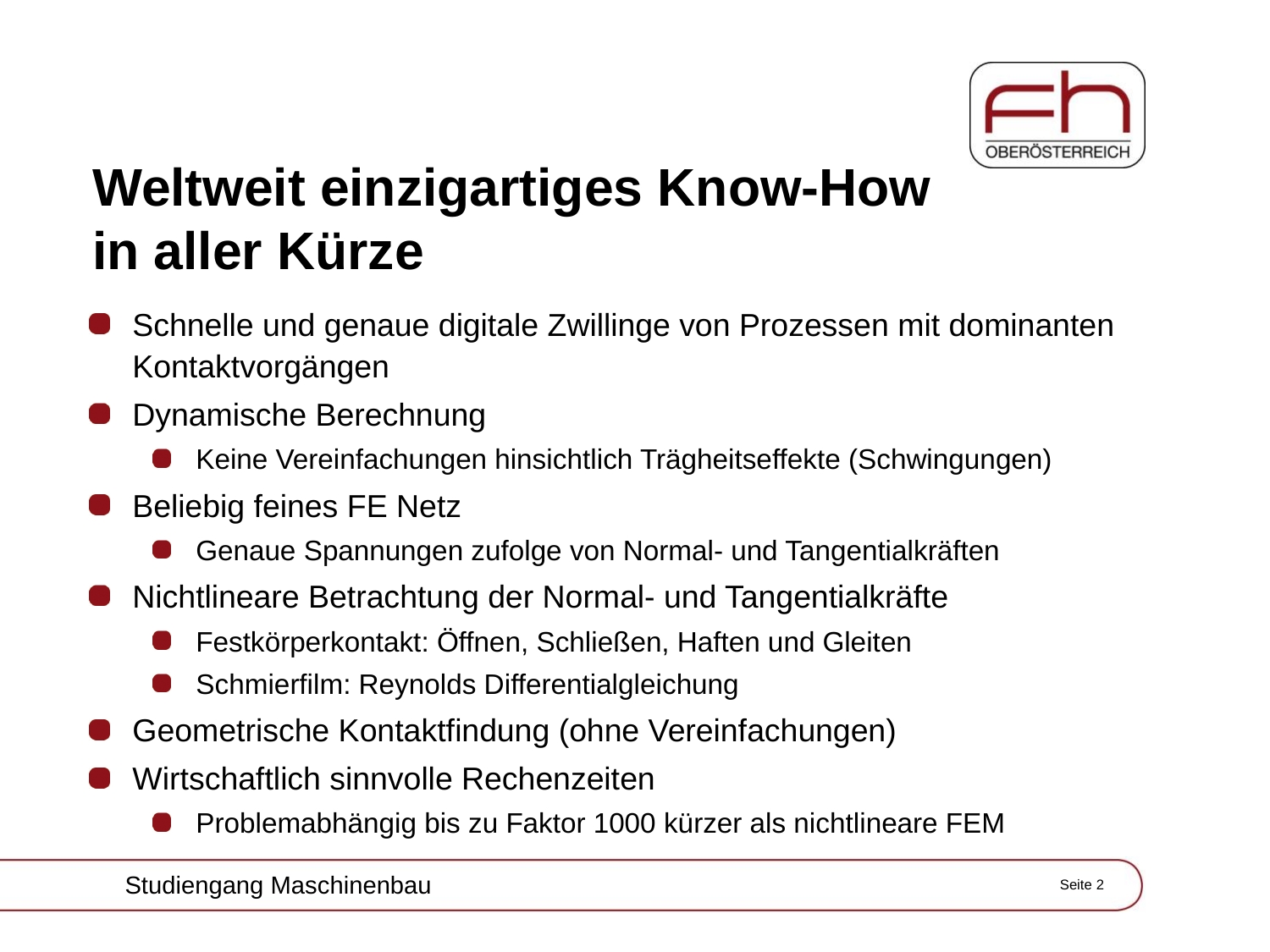

Weltweit einzigartiges Know-How in aller Kürze

Schnelle und genaue digitale Zwillinge von Prozessen mit dominanten Kontaktvorgängen
Dynamische Berechnung
Keine Vereinfachungen hinsichtlich Trägheitseffekte (Schwingungen)
Beliebig feines FE Netz
Genaue Spannungen zufolge von Normal- und Tangentialkräften
Nichtlineare Betrachtung der Normal- und Tangentialkräfte
Festkörperkontakt: Öffnen, Schließen, Haften und Gleiten
Schmierfilm: Reynolds Differentialgleichung
Geometrische Kontaktfindung (ohne Vereinfachungen)
Wirtschaftlich sinnvolle Rechenzeiten
Problemabhängig bis zu Faktor 1000 kürzer als nichtlineare FEM
Studiengang Maschinenbau